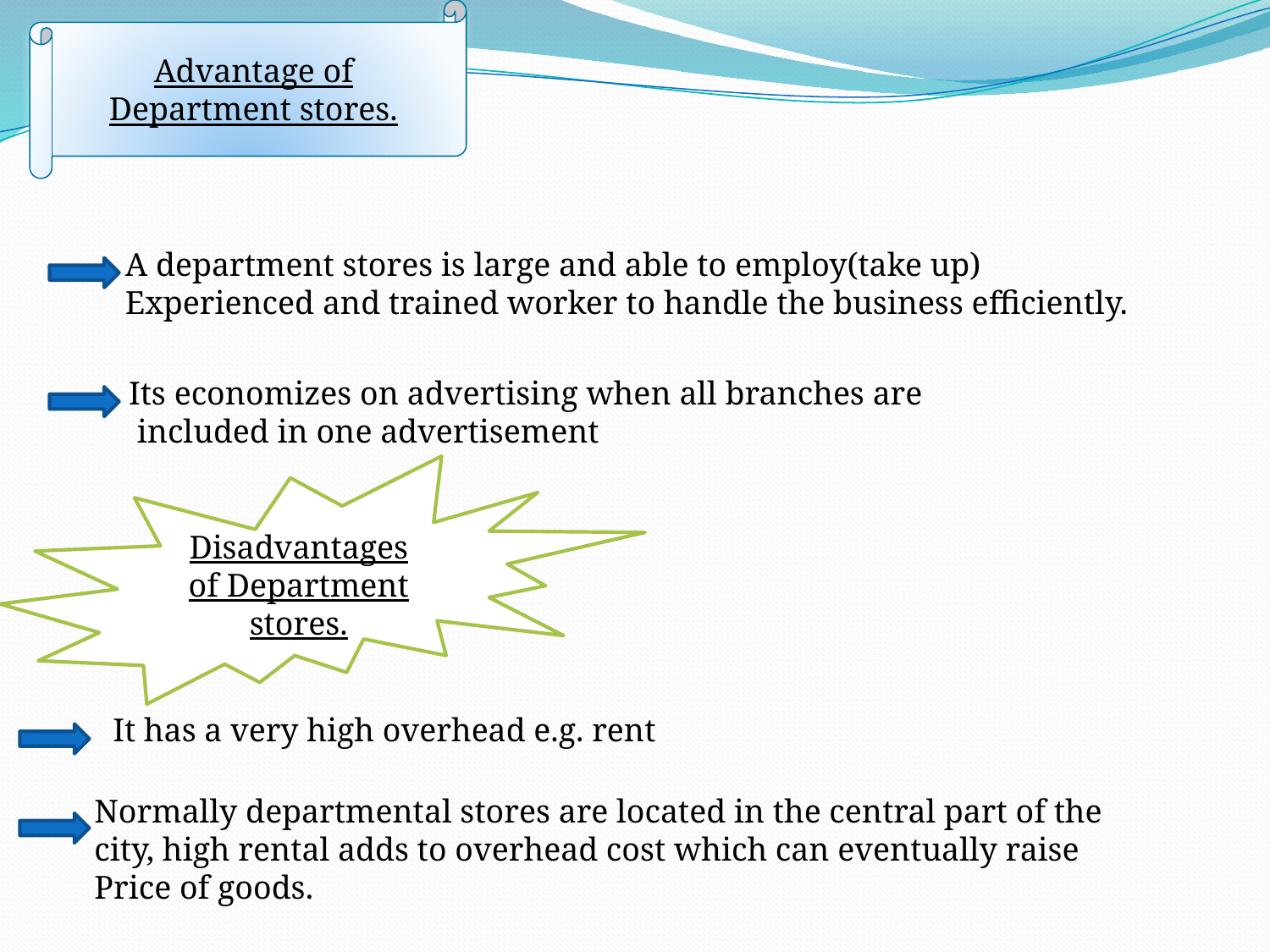

Advantage of Department stores.
A department stores is large and able to employ(take up)
Experienced and trained worker to handle the business efficiently.

Its economizes on advertising when all branches are
 included in one advertisement

Disadvantages of Department stores.
It has a very high overhead e.g. rent

Normally departmental stores are located in the central part of the
city, high rental adds to overhead cost which can eventually raise
Price of goods.